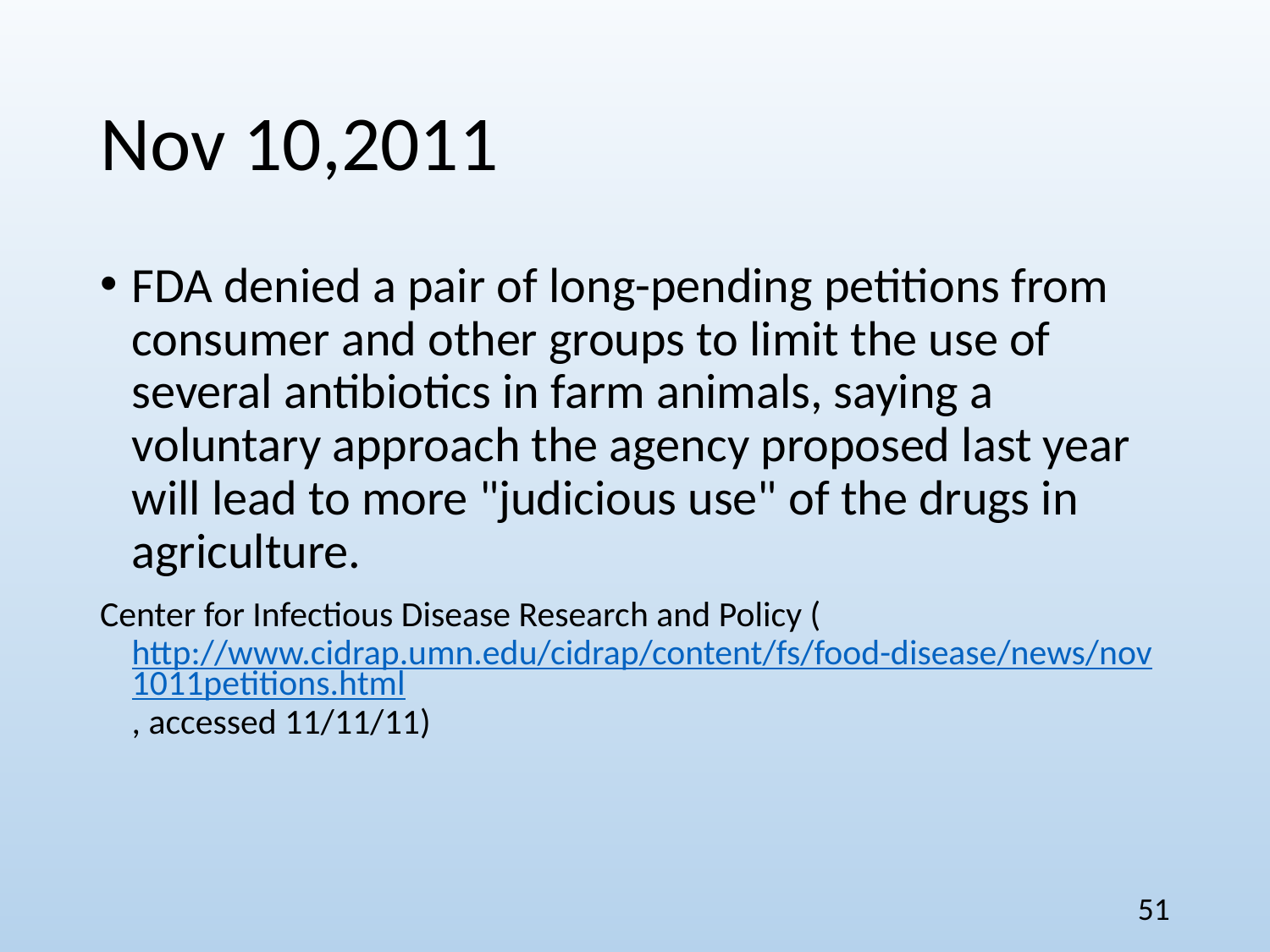

# Nov 10,2011
FDA denied a pair of long-pending petitions from consumer and other groups to limit the use of several antibiotics in farm animals, saying a voluntary approach the agency proposed last year will lead to more "judicious use" of the drugs in agriculture.
Center for Infectious Disease Research and Policy (http://www.cidrap.umn.edu/cidrap/content/fs/food-disease/news/nov1011petitions.html, accessed 11/11/11)

51